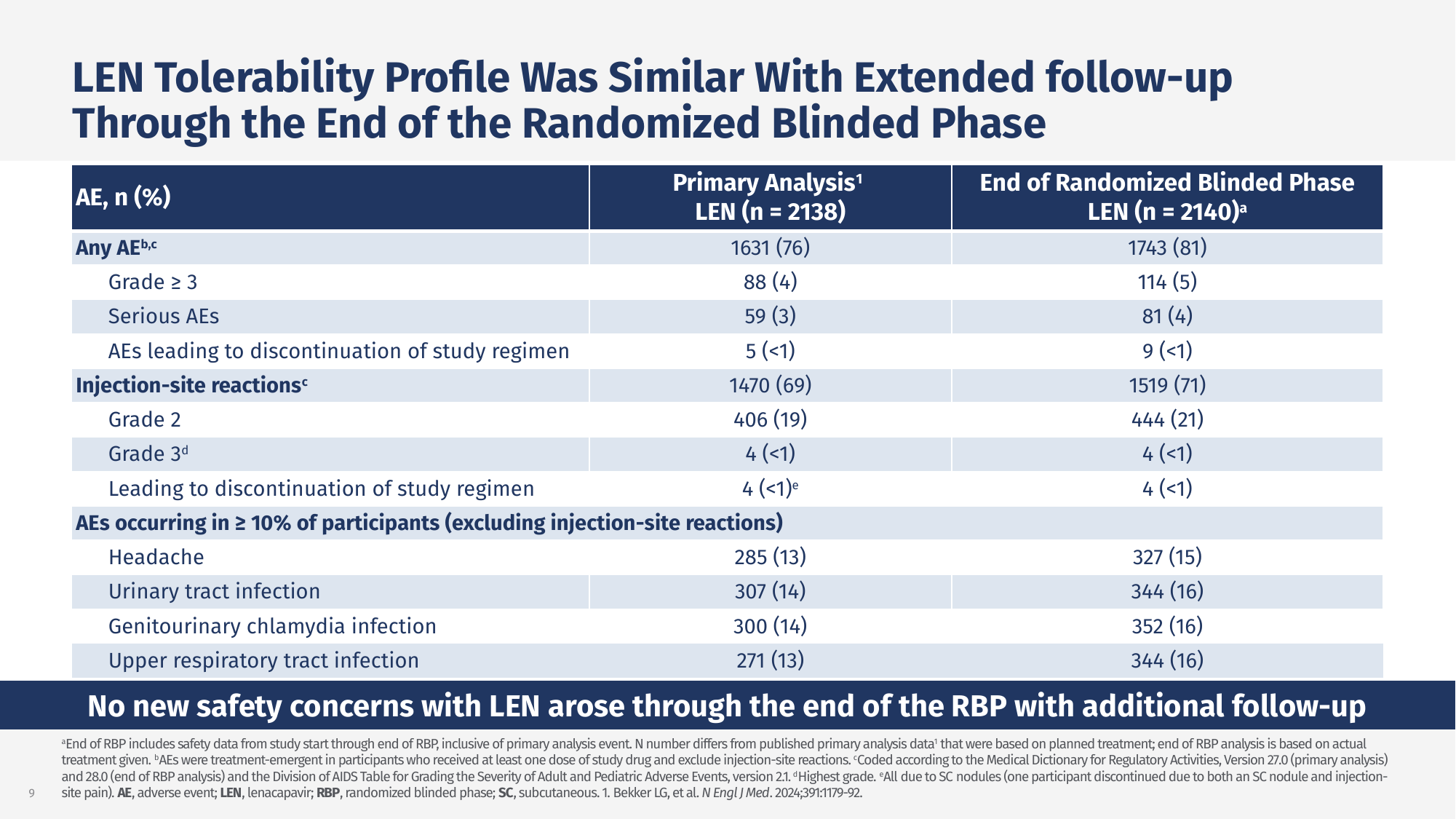

# LEN Tolerability Profile Was Similar With Extended follow-up Through the End of the Randomized Blinded Phase
| AE, n (%) | Primary Analysis1 LEN (n = 2138) | End of Randomized Blinded Phase LEN (n = 2140)a |
| --- | --- | --- |
| Any AEb,c | 1631 (76) | 1743 (81) |
| Grade ≥ 3 | 88 (4) | 114 (5) |
| Serious AEs | 59 (3) | 81 (4) |
| AEs leading to discontinuation of study regimen | 5 (<1) | 9 (<1) |
| Injection-site reactionsc | 1470 (69) | 1519 (71) |
| Grade 2 | 406 (19) | 444 (21) |
| Grade 3d | 4 (<1) | 4 (<1) |
| Leading to discontinuation of study regimen | 4 (<1)e | 4 (<1) |
| AEs occurring in ≥ 10% of participants (excluding injection-site reactions) |  |  |
| Headache | 285 (13) | 327 (15) |
| Urinary tract infection | 307 (14) | 344 (16) |
| Genitourinary chlamydia infection | 300 (14) | 352 (16) |
| Upper respiratory tract infection | 271 (13) | 344 (16) |
No new safety concerns with LEN arose through the end of the RBP with additional follow-up
aEnd of RBP includes safety data from study start through end of RBP, inclusive of primary analysis event. N number differs from published primary analysis data1 that were based on planned treatment; end of RBP analysis is based on actual treatment given. bAEs were treatment-emergent in participants who received at least one dose of study drug and exclude injection-site reactions. cCoded according to the Medical Dictionary for Regulatory Activities, Version 27.0 (primary analysis) and 28.0 (end of RBP analysis) and the Division of AIDS Table for Grading the Severity of Adult and Pediatric Adverse Events, version 2.1. dHighest grade. eAll due to SC nodules (one participant discontinued due to both an SC nodule and injection-site pain). AE, adverse event; LEN, lenacapavir; RBP, randomized blinded phase; SC, subcutaneous. 1. Bekker LG, et al. N Engl J Med. 2024;391:1179-92.